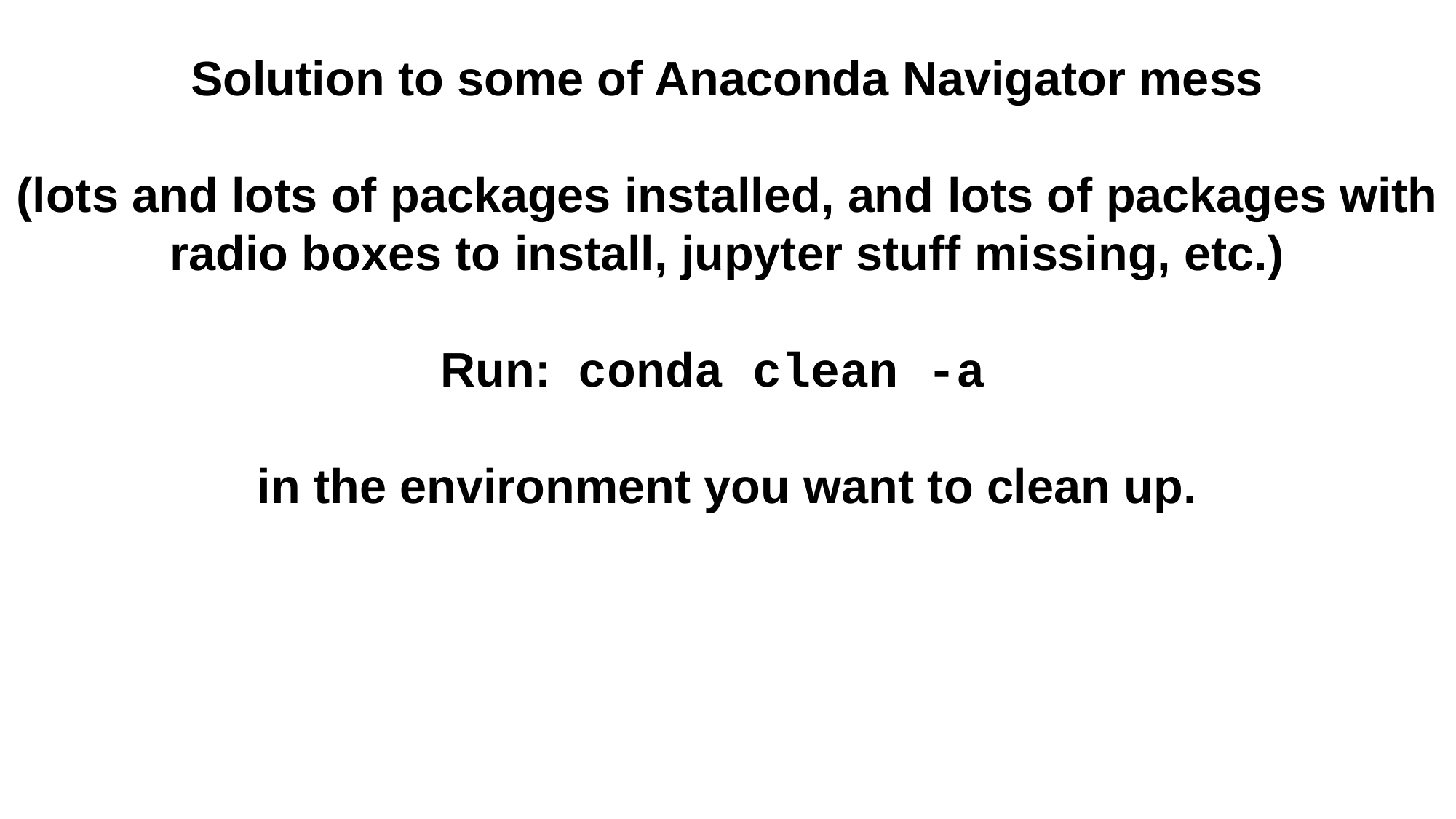

Solution to some of Anaconda Navigator mess

(lots and lots of packages installed, and lots of packages with radio boxes to install, jupyter stuff missing, etc.)

Run:  conda clean -a

in the environment you want to clean up.